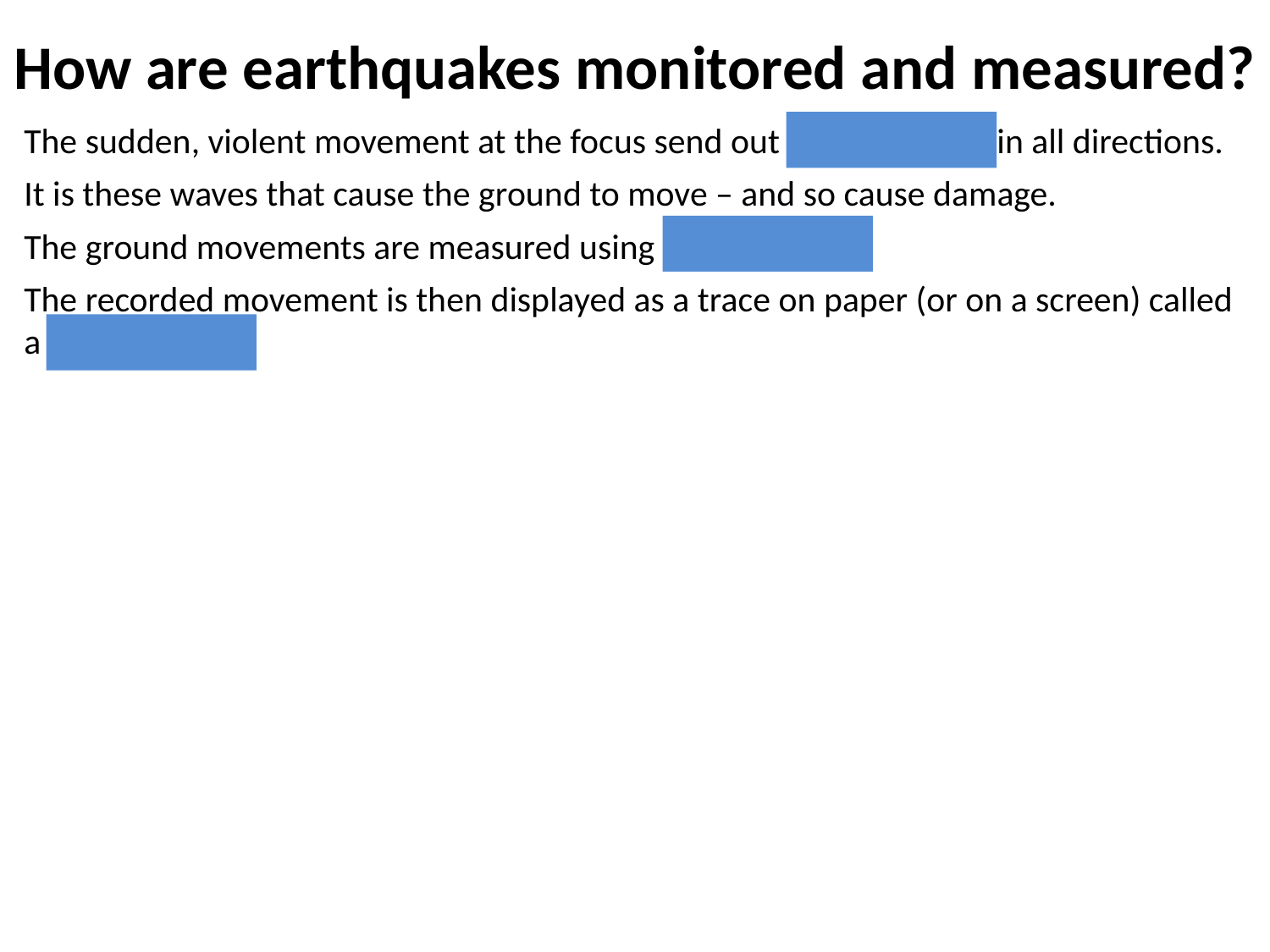

# How are earthquakes monitored and measured?
The sudden, violent movement at the focus send out seismic waves in all directions.
It is these waves that cause the ground to move – and so cause damage.
The ground movements are measured using seismometers.
The recorded movement is then displayed as a trace on paper (or on a screen) called a seismograph